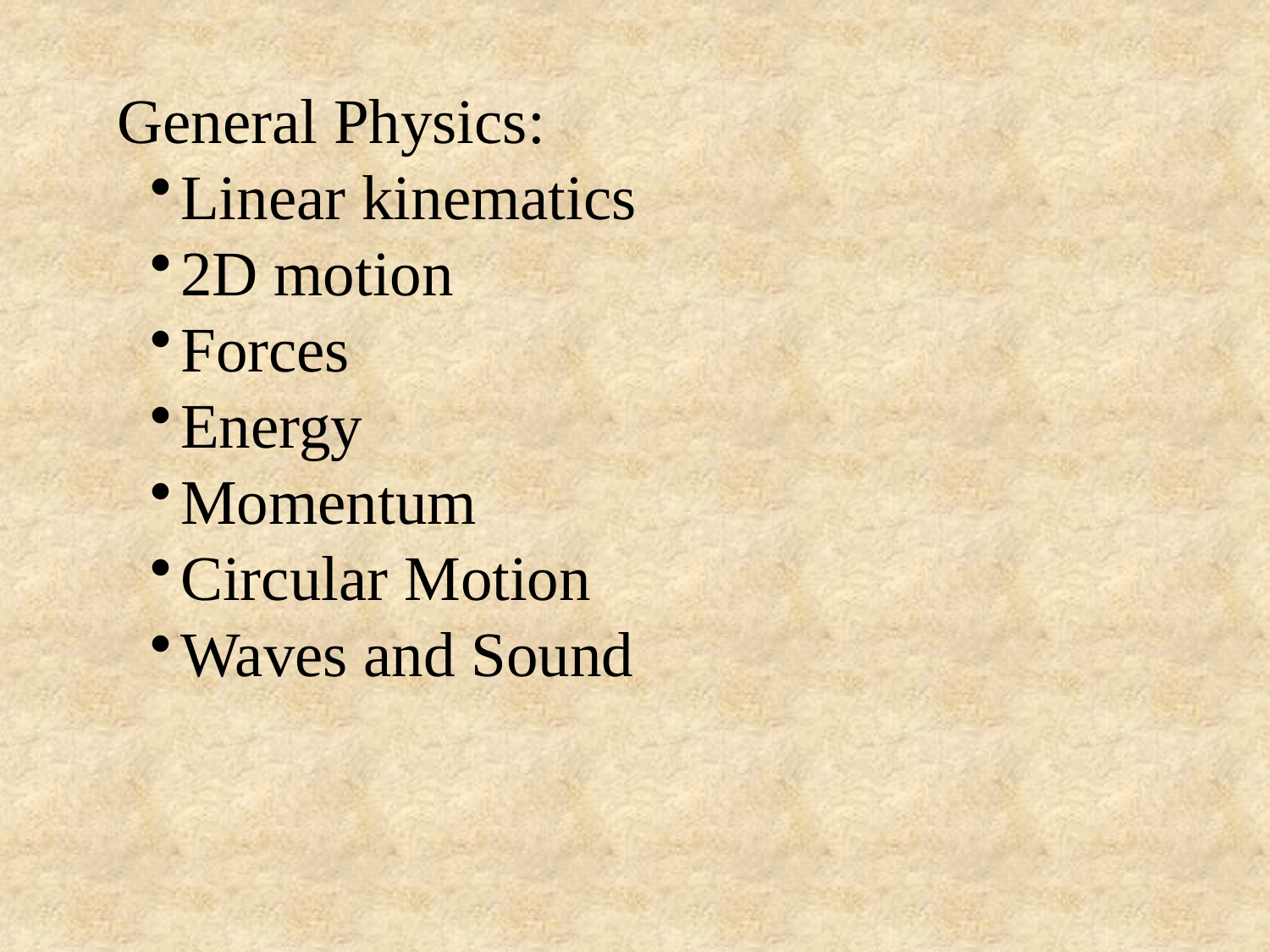

General Physics:
Linear kinematics
2D motion
Forces
Energy
Momentum
Circular Motion
Waves and Sound